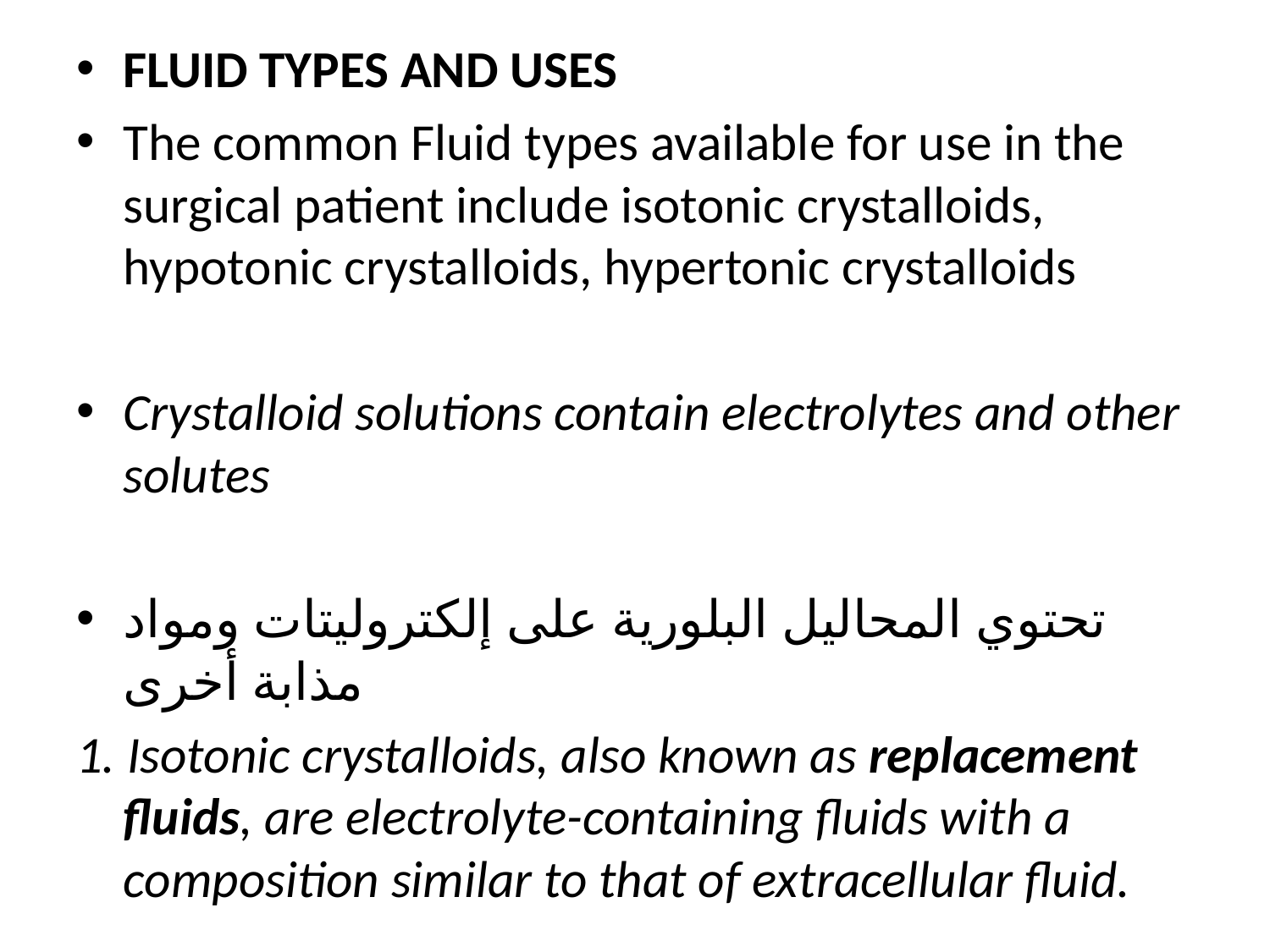

FLUID TYPES AND USES
The common Fluid types available for use in the surgical patient include isotonic crystalloids, hypotonic crystalloids, hypertonic crystalloids

Crystalloid solutions contain electrolytes and other solutes

تحتوي المحاليل البلورية على إلكتروليتات ومواد مذابة أخرى
1. Isotonic crystalloids, also known as replacement fluids, are electrolyte-containing fluids with a composition similar to that of extracellular fluid.